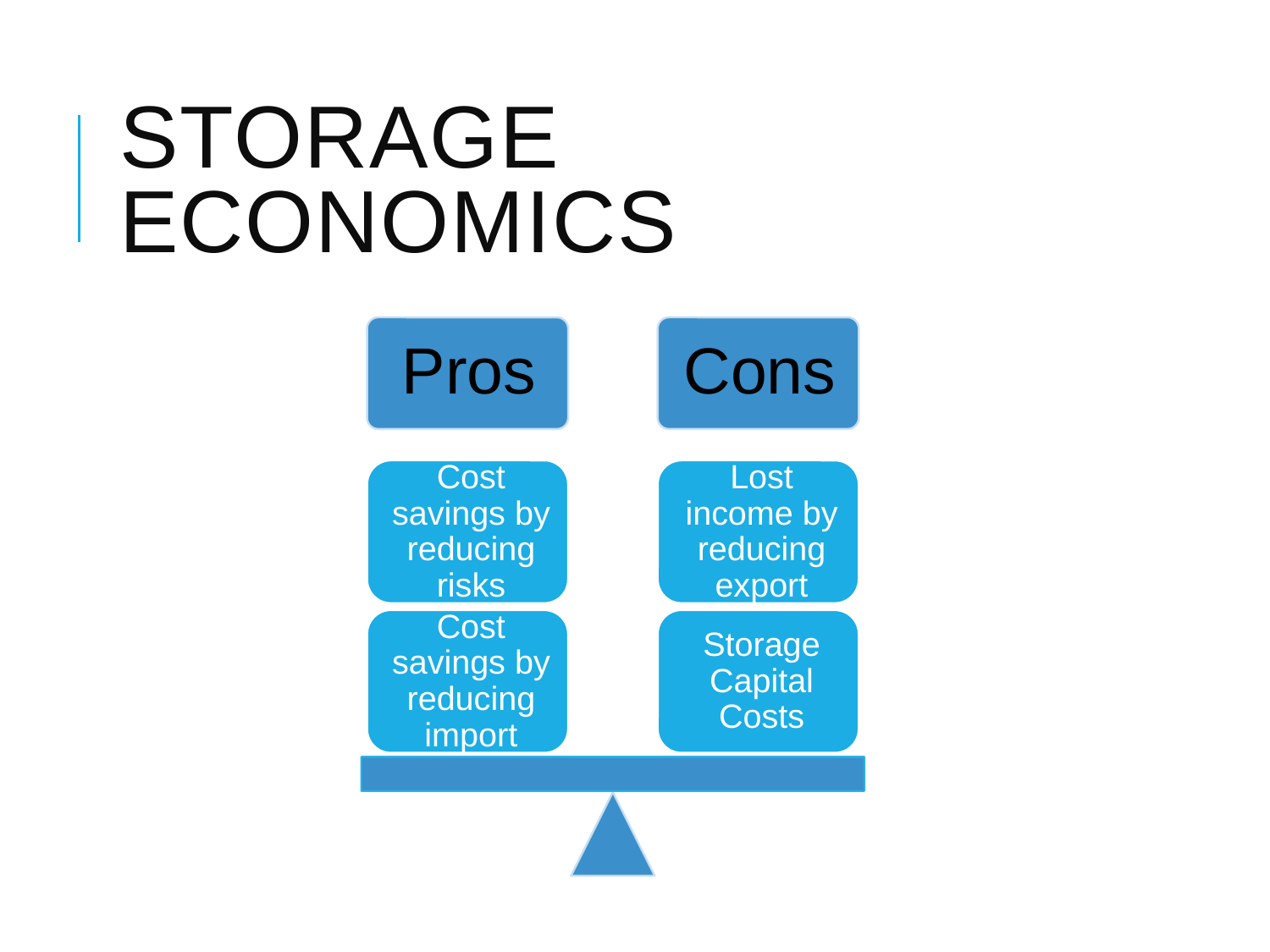

# Storage Economics
Pros
Cons
Storage Capital Costs
Lost income by reducing export
Cost savings by reducing import
Cost savings by reducing risks